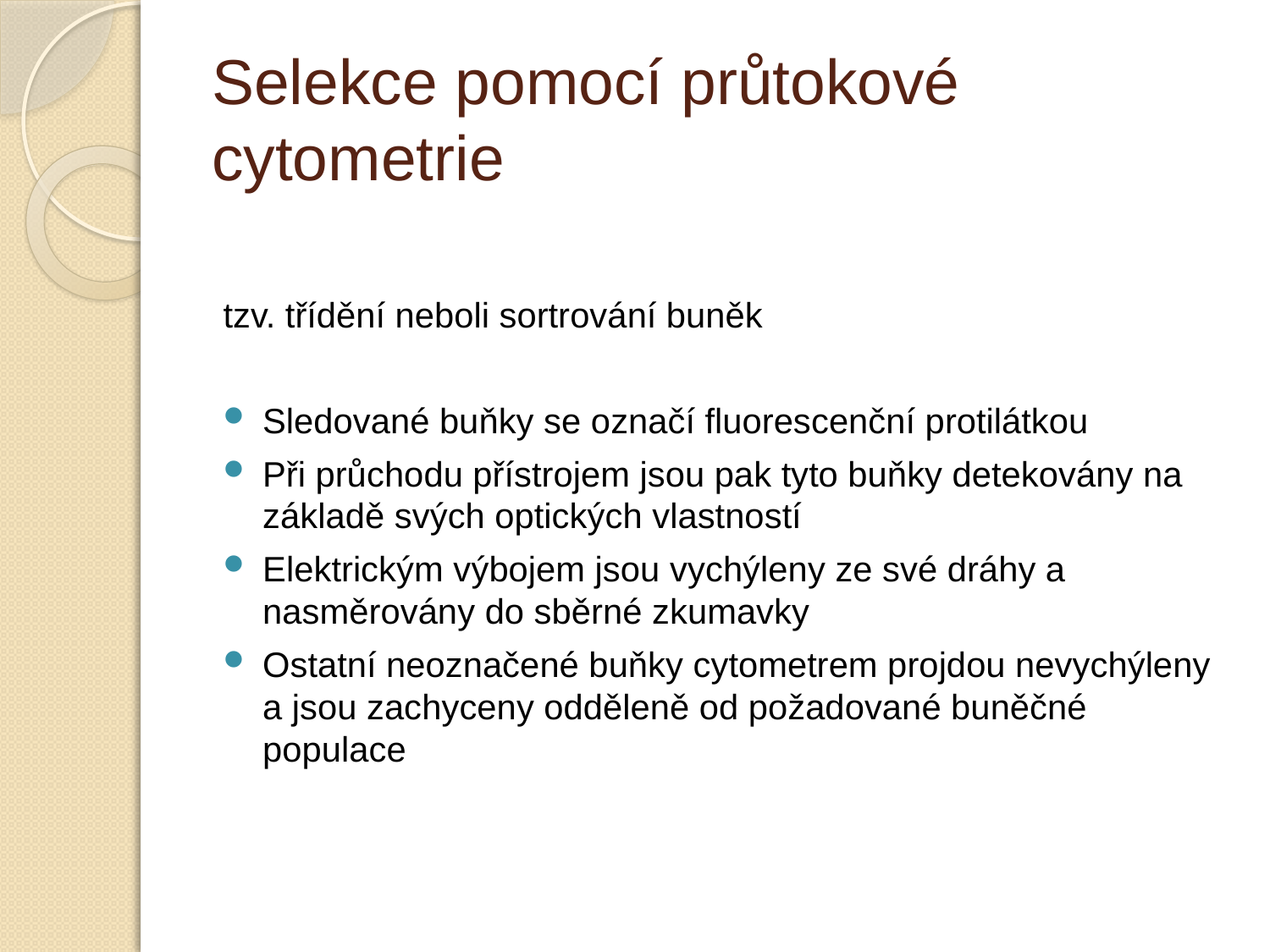

# Selekce pomocí průtokové cytometrie
tzv. třídění neboli sortrování buněk

Sledované buňky se označí fluorescenční protilátkou
Při průchodu přístrojem jsou pak tyto buňky detekovány na základě svých optických vlastností
Elektrickým výbojem jsou vychýleny ze své dráhy a nasměrovány do sběrné zkumavky
Ostatní neoznačené buňky cytometrem projdou nevychýleny a jsou zachyceny odděleně od požadované buněčné populace